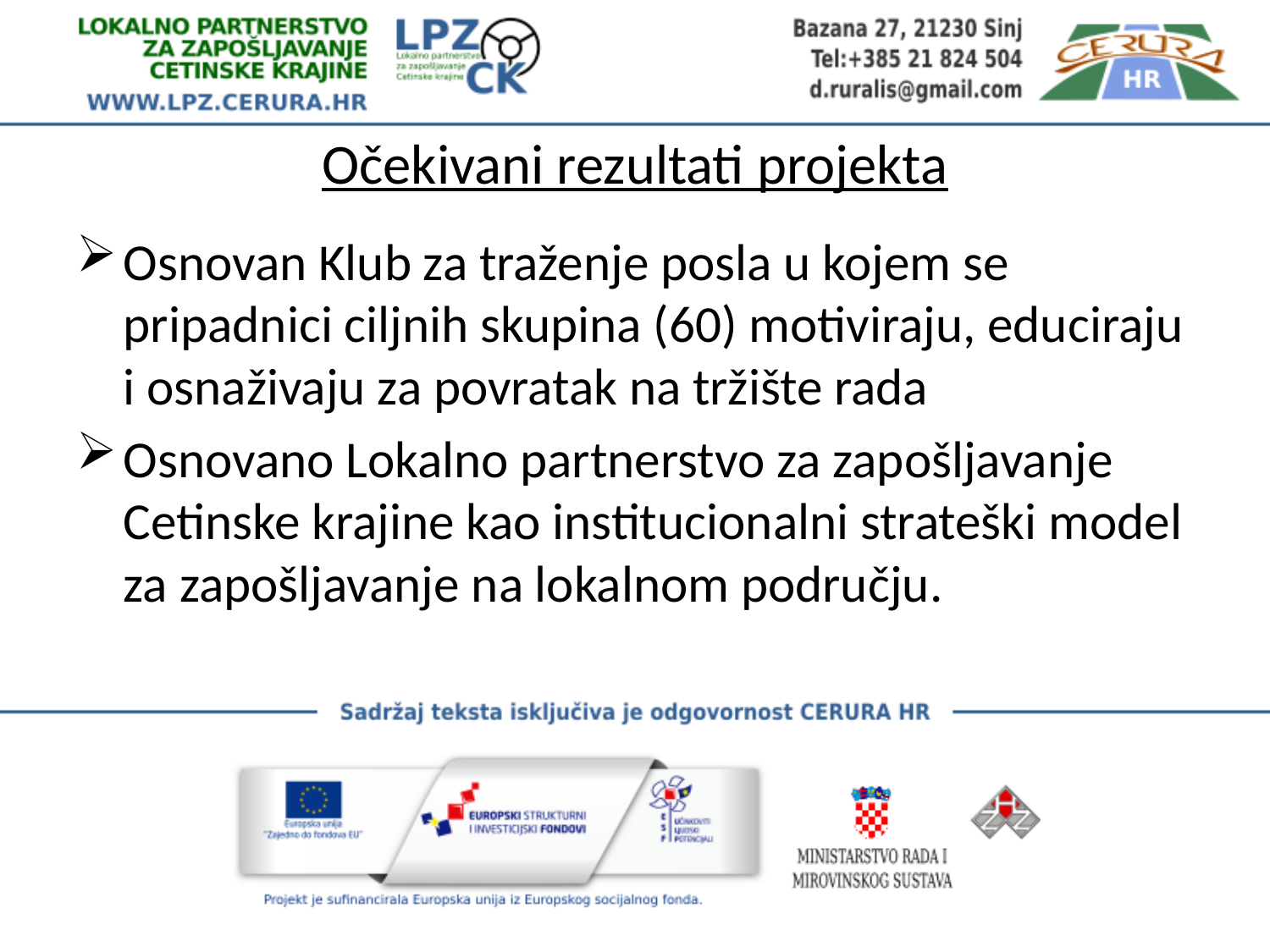

# Očekivani rezultati projekta
Osnovan Klub za traženje posla u kojem se pripadnici ciljnih skupina (60) motiviraju, educiraju i osnaživaju za povratak na tržište rada
Osnovano Lokalno partnerstvo za zapošljavanje Cetinske krajine kao institucionalni strateški model za zapošljavanje na lokalnom području.